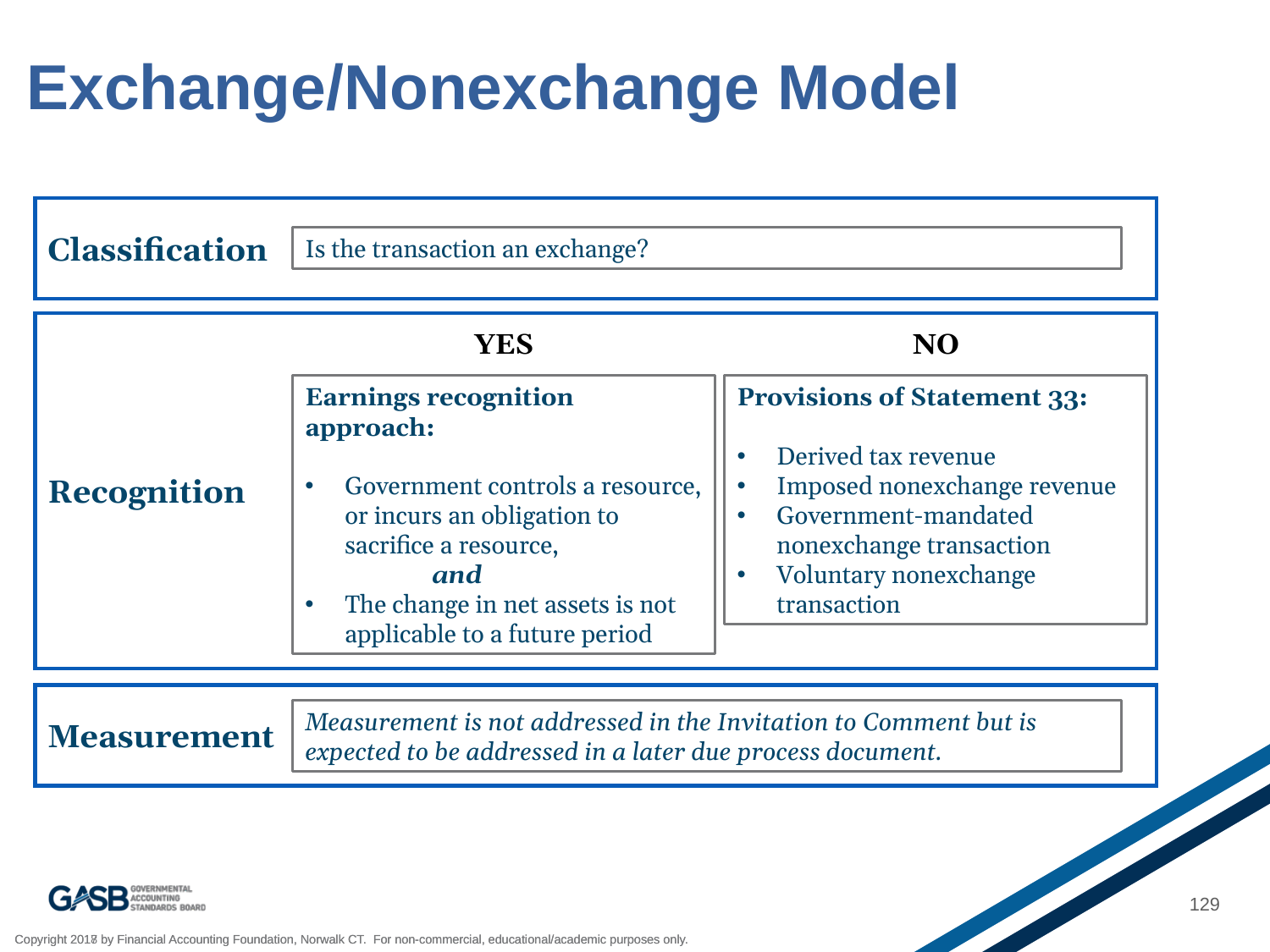

# Exchange/Nonexchange Model

Classification
Is the transaction an exchange?

YES
NO
Earnings recognition approach:

Government controls a resource, or incurs an obligation to sacrifice a resource,
	and
The change in net assets is not applicable to a future period
Provisions of Statement 33:

Derived tax revenue
Imposed nonexchange revenue
Government-mandated nonexchange transaction
Voluntary nonexchange transaction
Recognition

Measurement is not addressed in the Invitation to Comment but is expected to be addressed in a later due process document.
Measurement
129